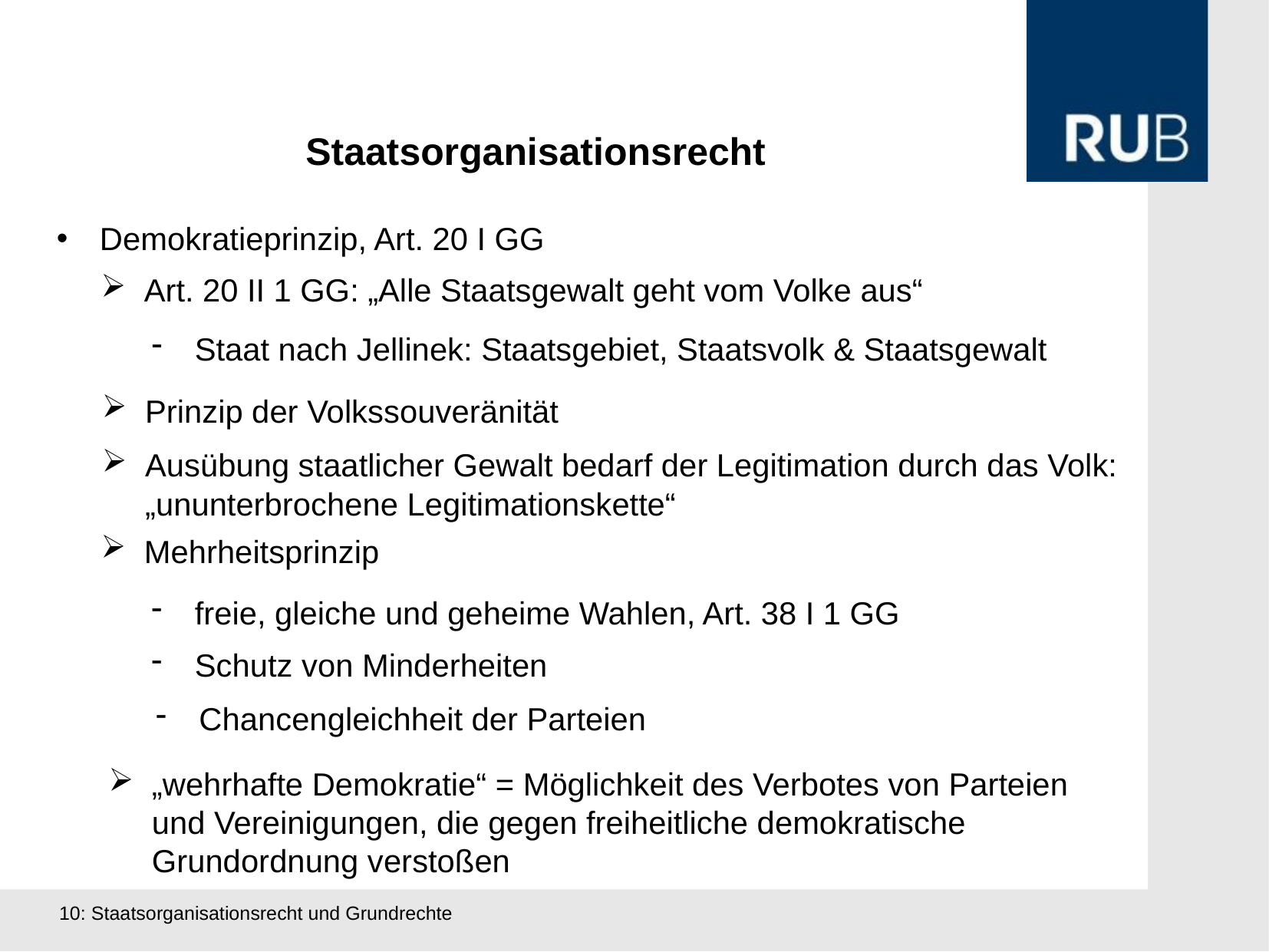

Staatsorganisationsrecht
Demokratieprinzip, Art. 20 I GG
Art. 20 II 1 GG: „Alle Staatsgewalt geht vom Volke aus“
Staat nach Jellinek: Staatsgebiet, Staatsvolk & Staatsgewalt
Prinzip der Volkssouveränität
Ausübung staatlicher Gewalt bedarf der Legitimation durch das Volk: „ununterbrochene Legitimationskette“
Mehrheitsprinzip
freie, gleiche und geheime Wahlen, Art. 38 I 1 GG
Schutz von Minderheiten
Chancengleichheit der Parteien
„wehrhafte Demokratie“ = Möglichkeit des Verbotes von Parteien und Vereinigungen, die gegen freiheitliche demokratische Grundordnung verstoßen
10: Staatsorganisationsrecht und Grundrechte